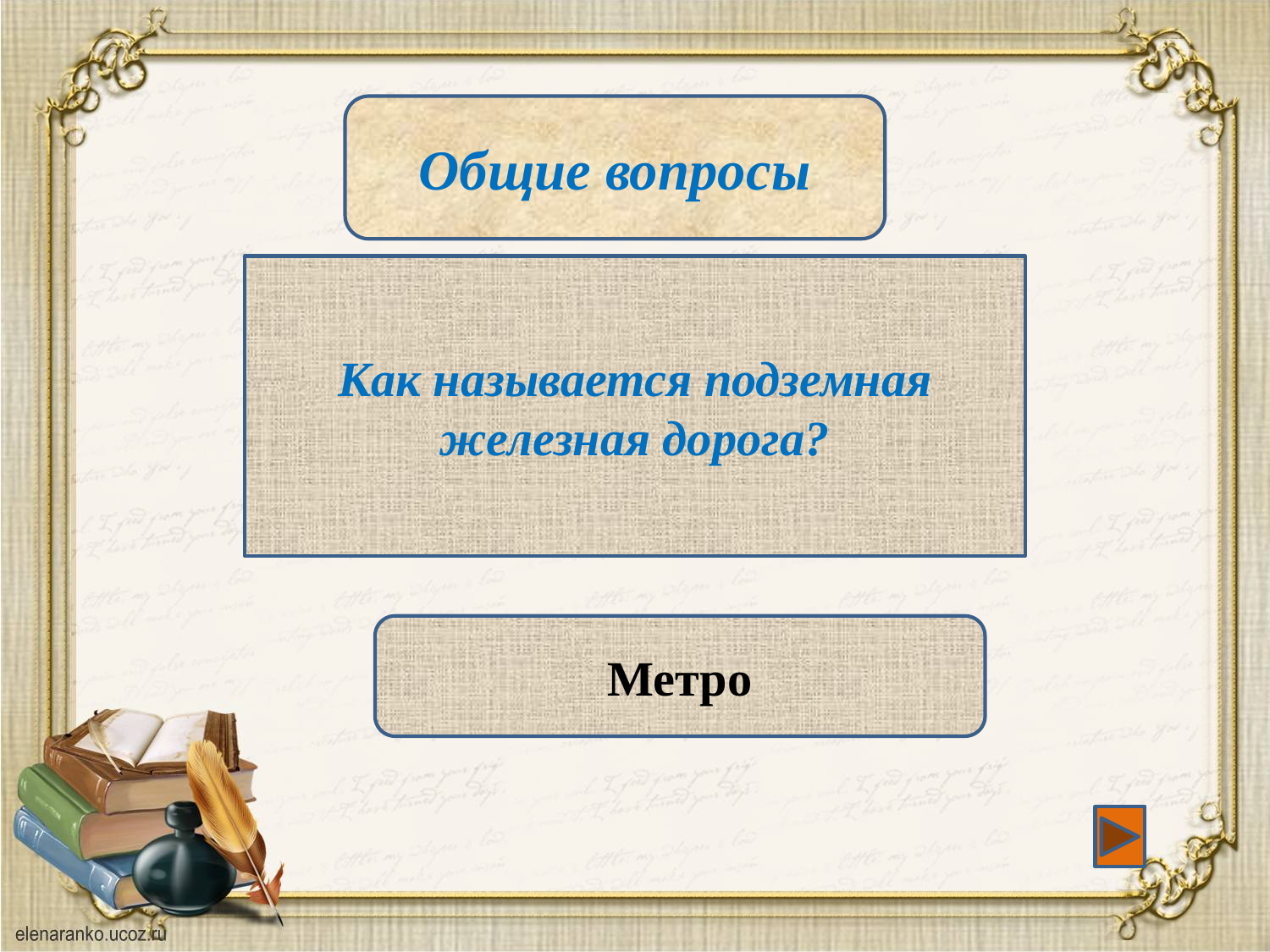

Общие вопросы
Как называется подземная железная дорога?
Метро